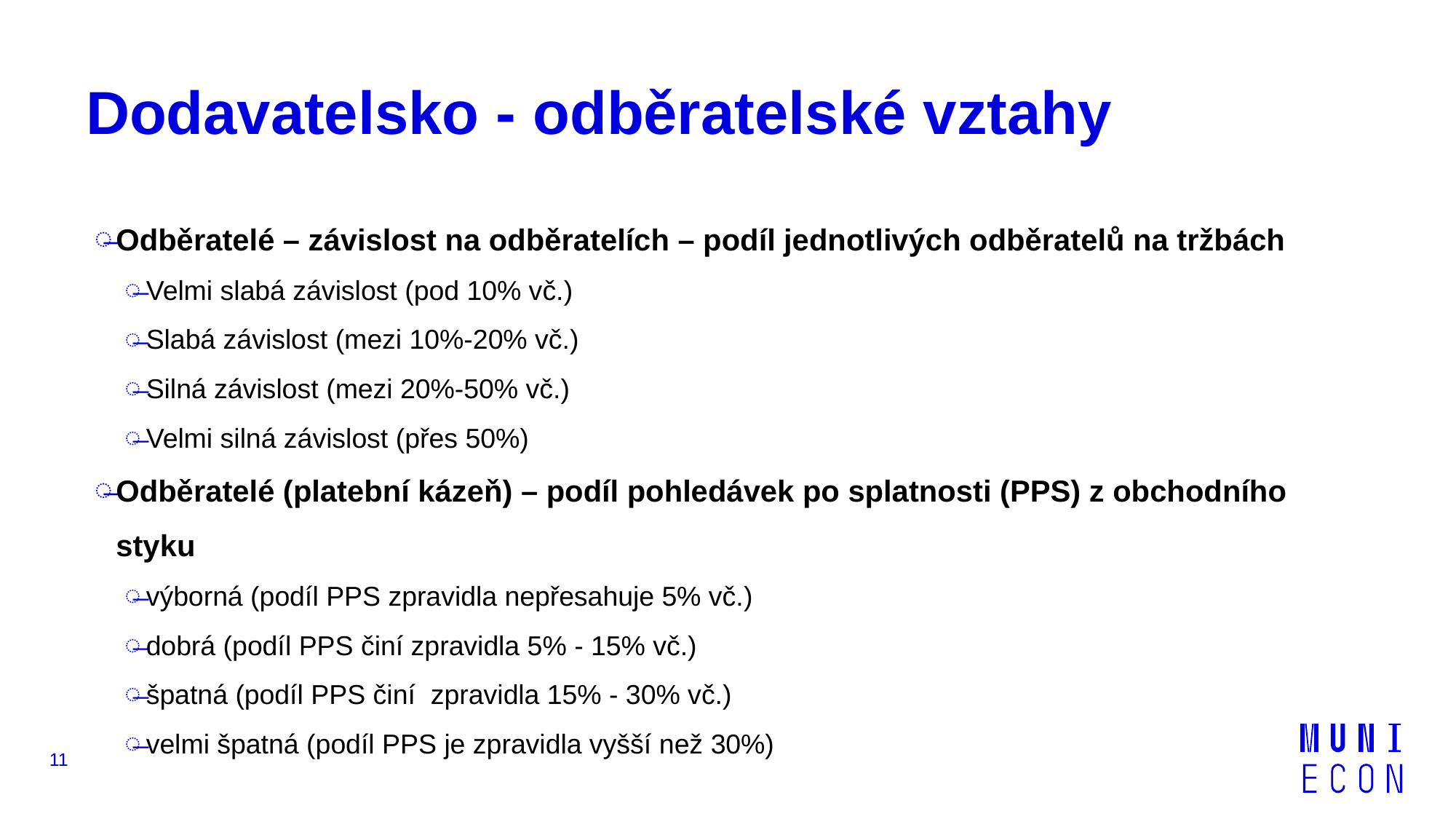

# Dodavatelsko - odběratelské vztahy
Odběratelé – závislost na odběratelích – podíl jednotlivých odběratelů na tržbách
Velmi slabá závislost (pod 10% vč.)
Slabá závislost (mezi 10%-20% vč.)
Silná závislost (mezi 20%-50% vč.)
Velmi silná závislost (přes 50%)
Odběratelé (platební kázeň) – podíl pohledávek po splatnosti (PPS) z obchodního styku
výborná (podíl PPS zpravidla nepřesahuje 5% vč.)
dobrá (podíl PPS činí zpravidla 5% - 15% vč.)
špatná (podíl PPS činí  zpravidla 15% - 30% vč.)
velmi špatná (podíl PPS je zpravidla vyšší než 30%)

11